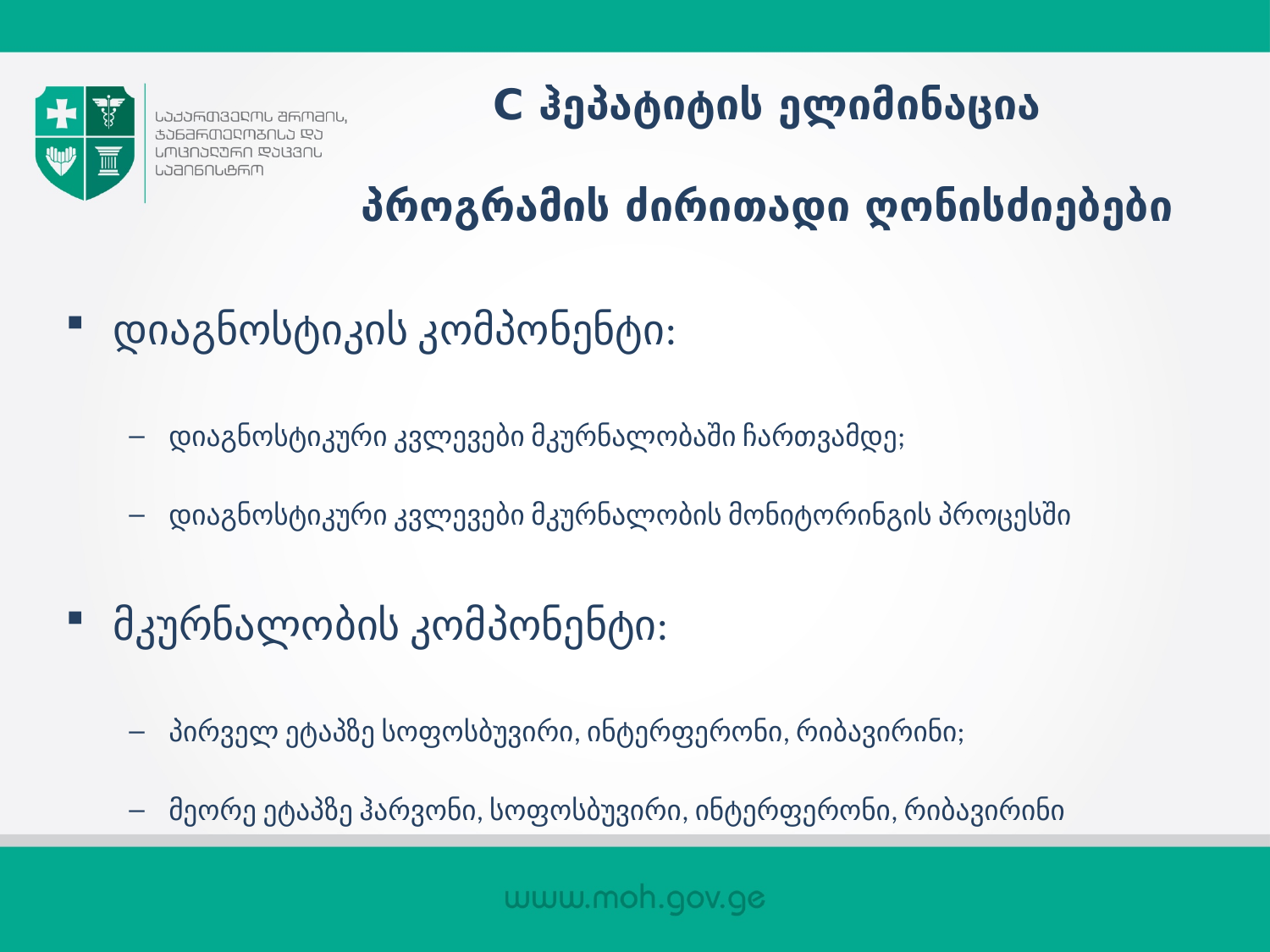

# C ჰეპატიტის ელიმინაცია პროგრამის ძირითადი ღონისძიებები

დიაგნოსტიკის კომპონენტი:

დიაგნოსტიკური კვლევები მკურნალობაში ჩართვამდე;

დიაგნოსტიკური კვლევები მკურნალობის მონიტორინგის პროცესში

მკურნალობის კომპონენტი:

პირველ ეტაპზე სოფოსბუვირი, ინტერფერონი, რიბავირინი;

მეორე ეტაპზე ჰარვონი, სოფოსბუვირი, ინტერფერონი, რიბავირინი